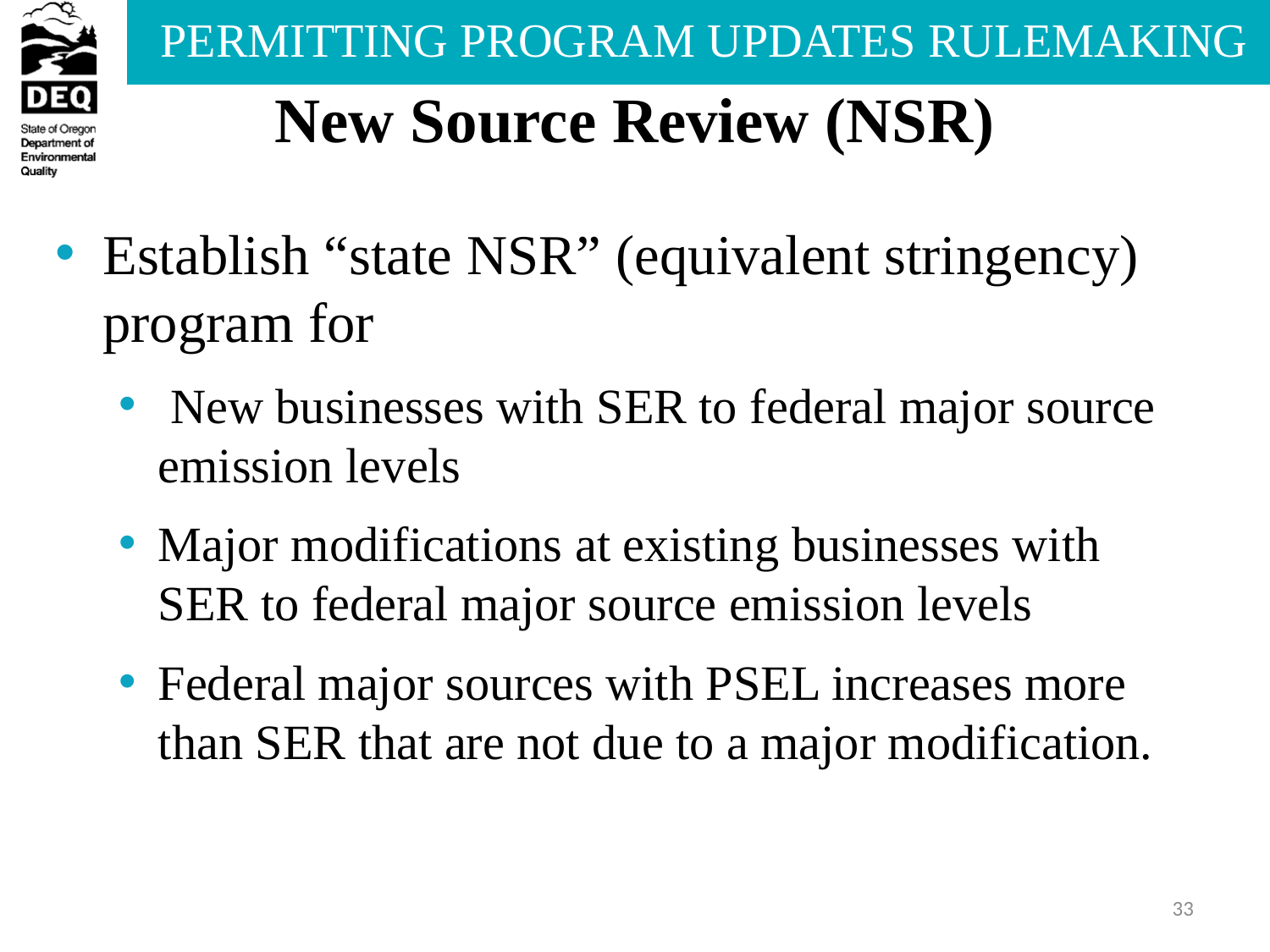

# New Source Review (NSR)
Establish “state NSR” (equivalent stringency) program for
 New businesses with SER to federal major source emission levels
Major modifications at existing businesses with SER to federal major source emission levels
Federal major sources with PSEL increases more than SER that are not due to a major modification.

33